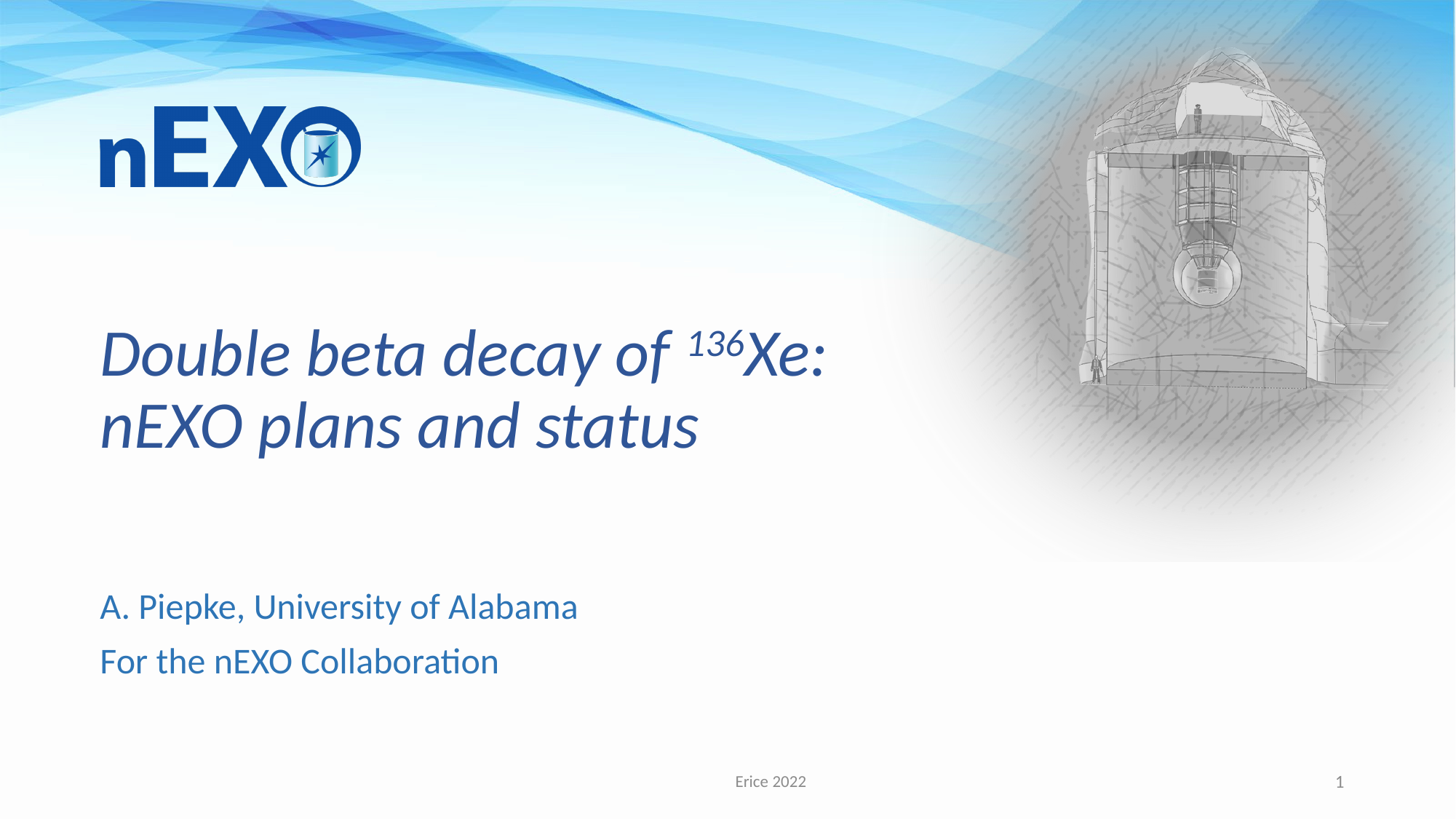

# Double beta decay of 136Xe: nEXO plans and status
A. Piepke, University of Alabama
For the nEXO Collaboration
Erice 2022
1